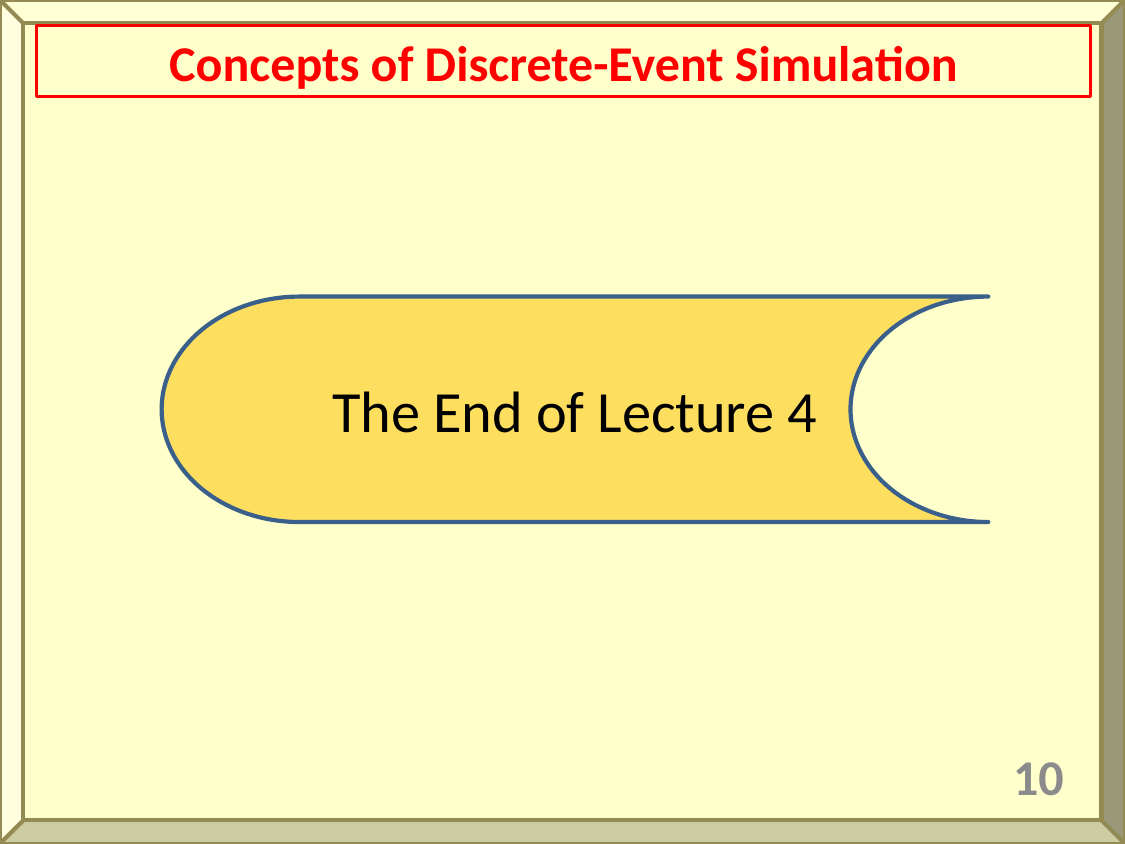

Concepts of Discrete-Event Simulation
The End of Lecture 4
10